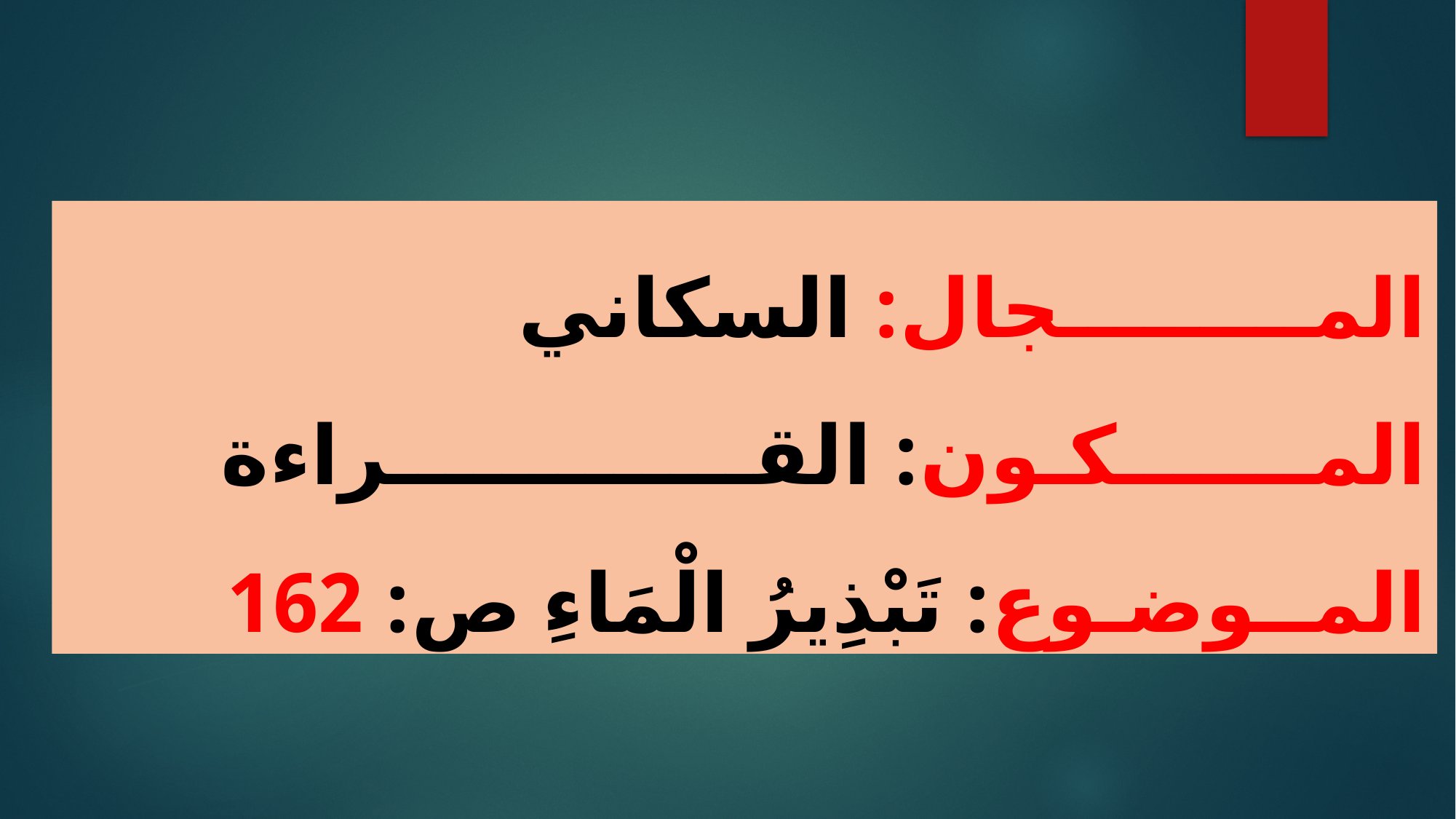

المـــــــــجال: السكاني
المـــــــكـون: القـــــــــــــراءة
المــوضـوع: تَبْذِيرُ الْمَاءِ ص: 162